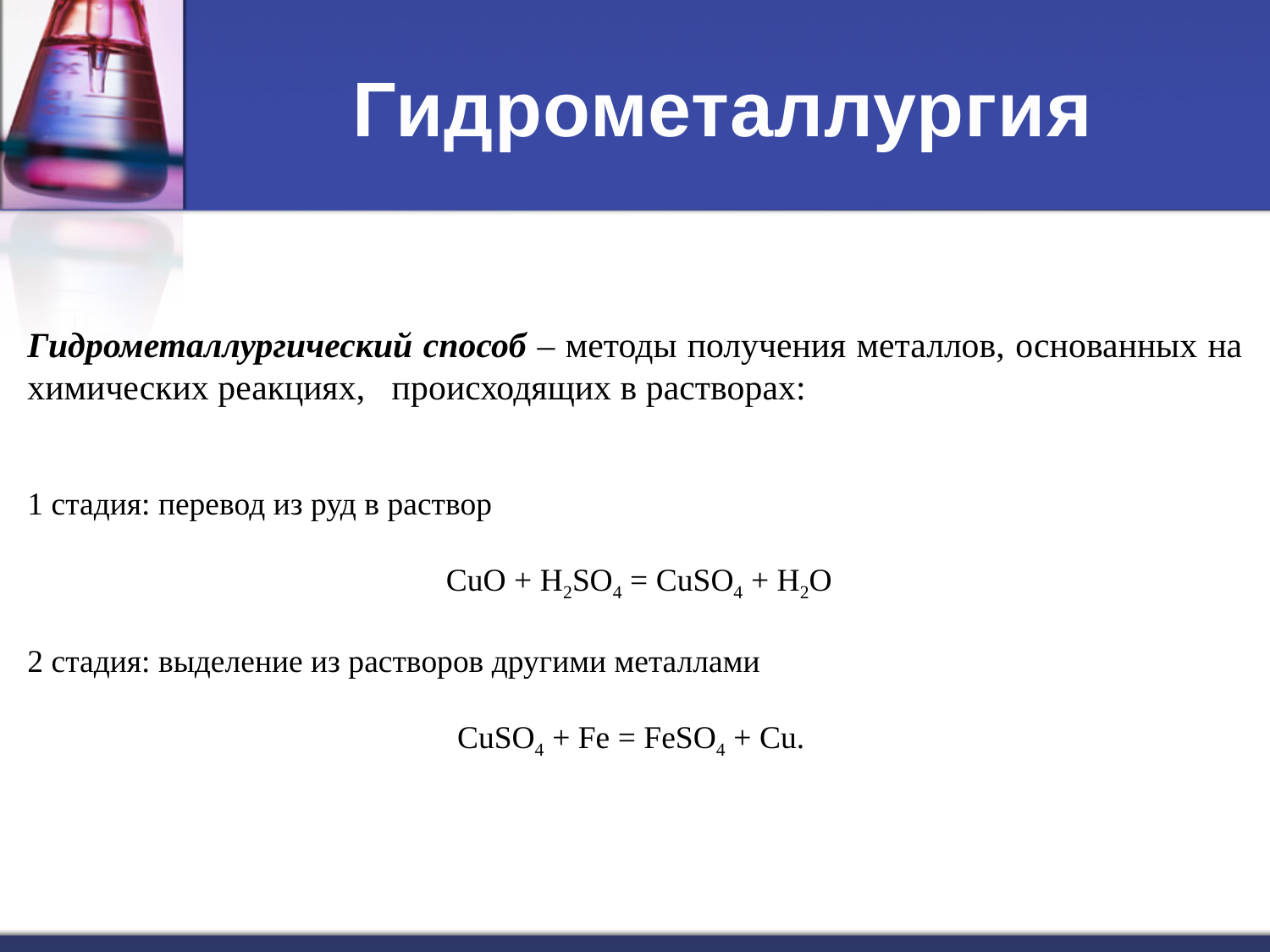

# Гидрометаллургия
Гидрометаллургический способ – методы получения металлов, основанных на химических реакциях,   происходящих в растворах:

1 стадия: перевод из руд в раствор

 CuO + H2SO4 = CuSO4 + H2O

2 стадия: выделение из растворов другими металлами

CuSO4 + Fe = FeSO4 + Cu.